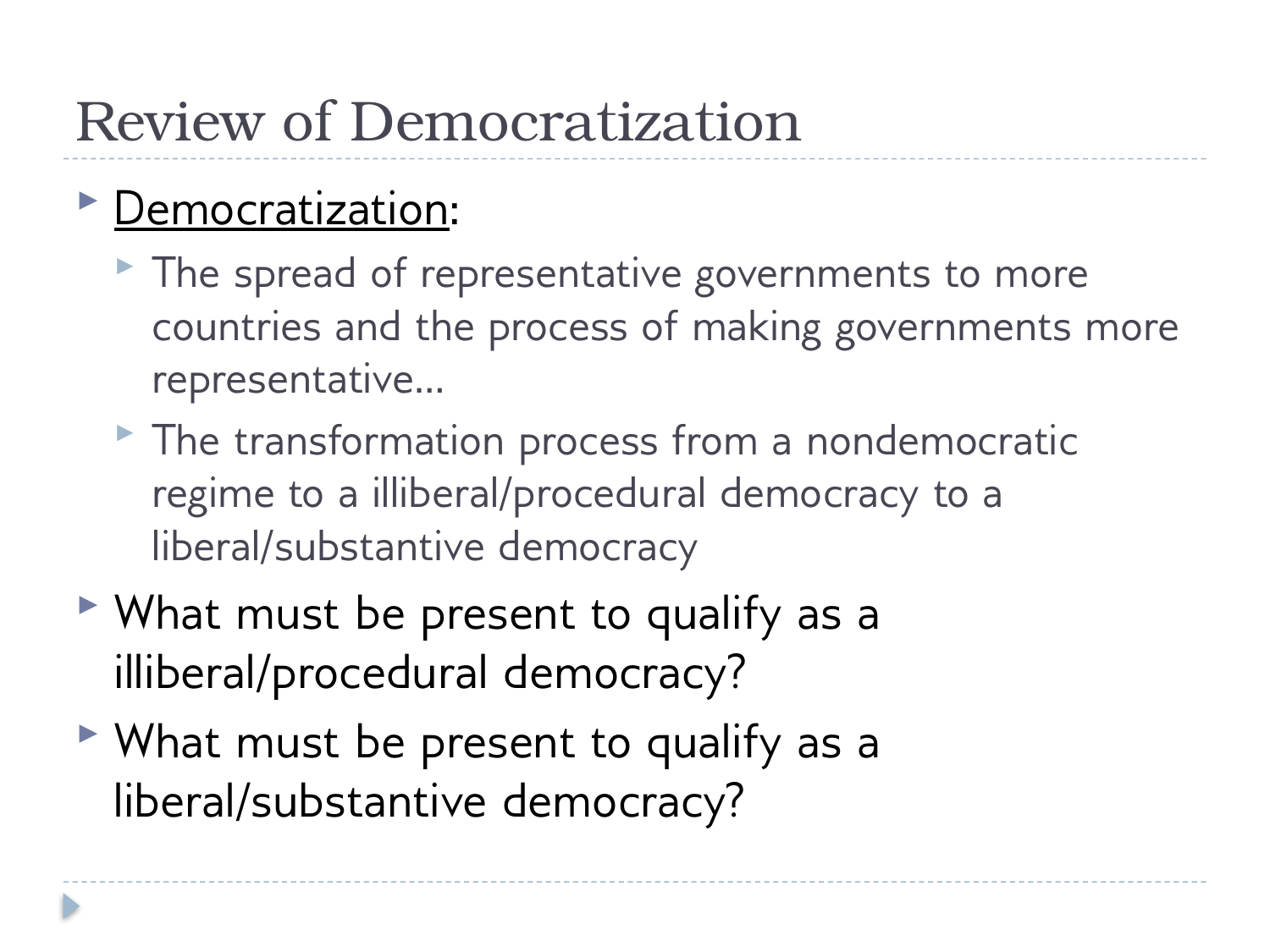

# Review of Democratization
Democratization:
The spread of representative governments to more countries and the process of making governments more representative…
The transformation process from a nondemocratic regime to a illiberal/procedural democracy to a liberal/substantive democracy
What must be present to qualify as a illiberal/procedural democracy?
What must be present to qualify as a liberal/substantive democracy?